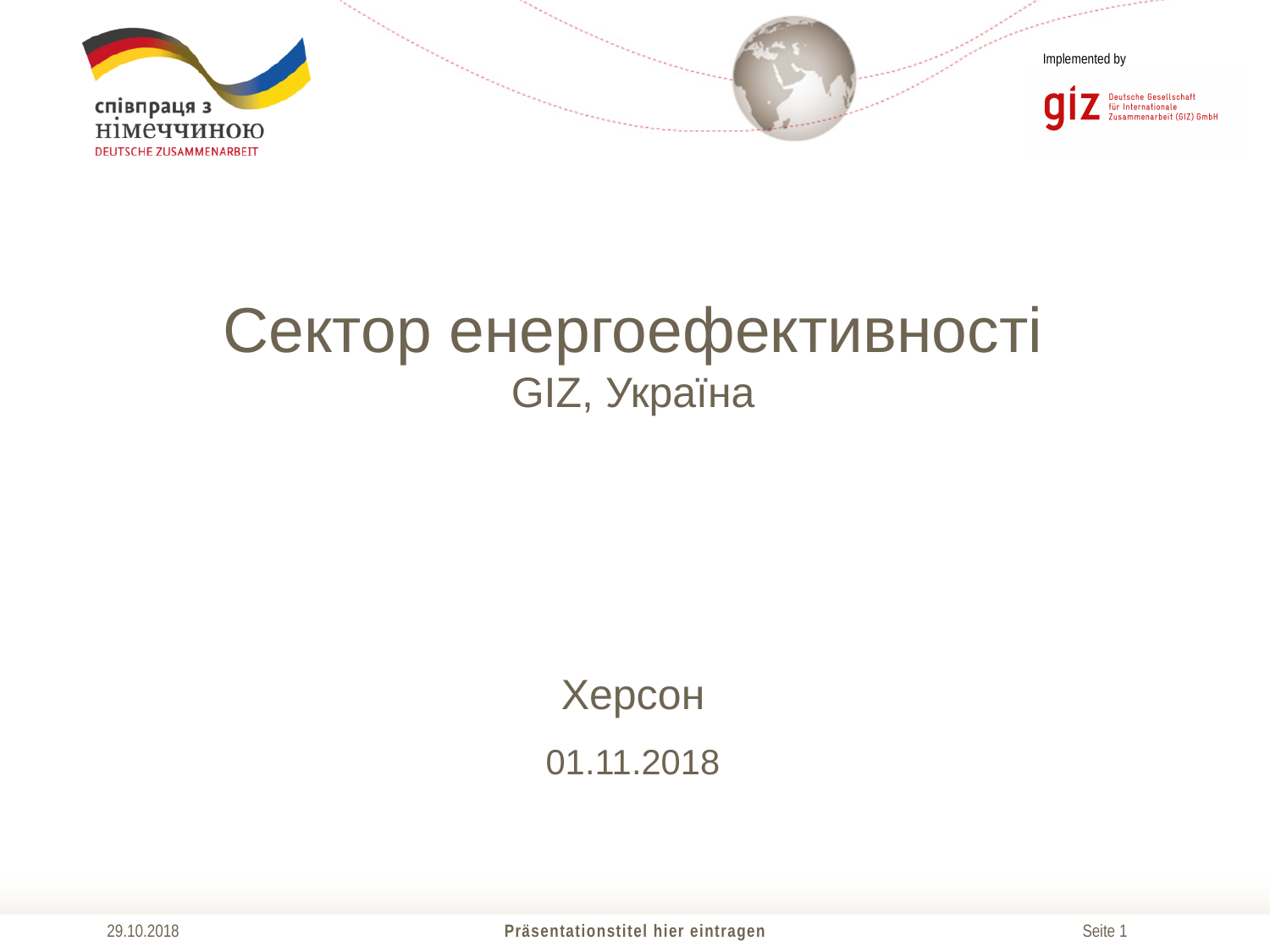

Сектор енергоефективності
GIZ, Україна

Херсон
01.11.2018
29.10.2018
Präsentationstitel hier eintragen